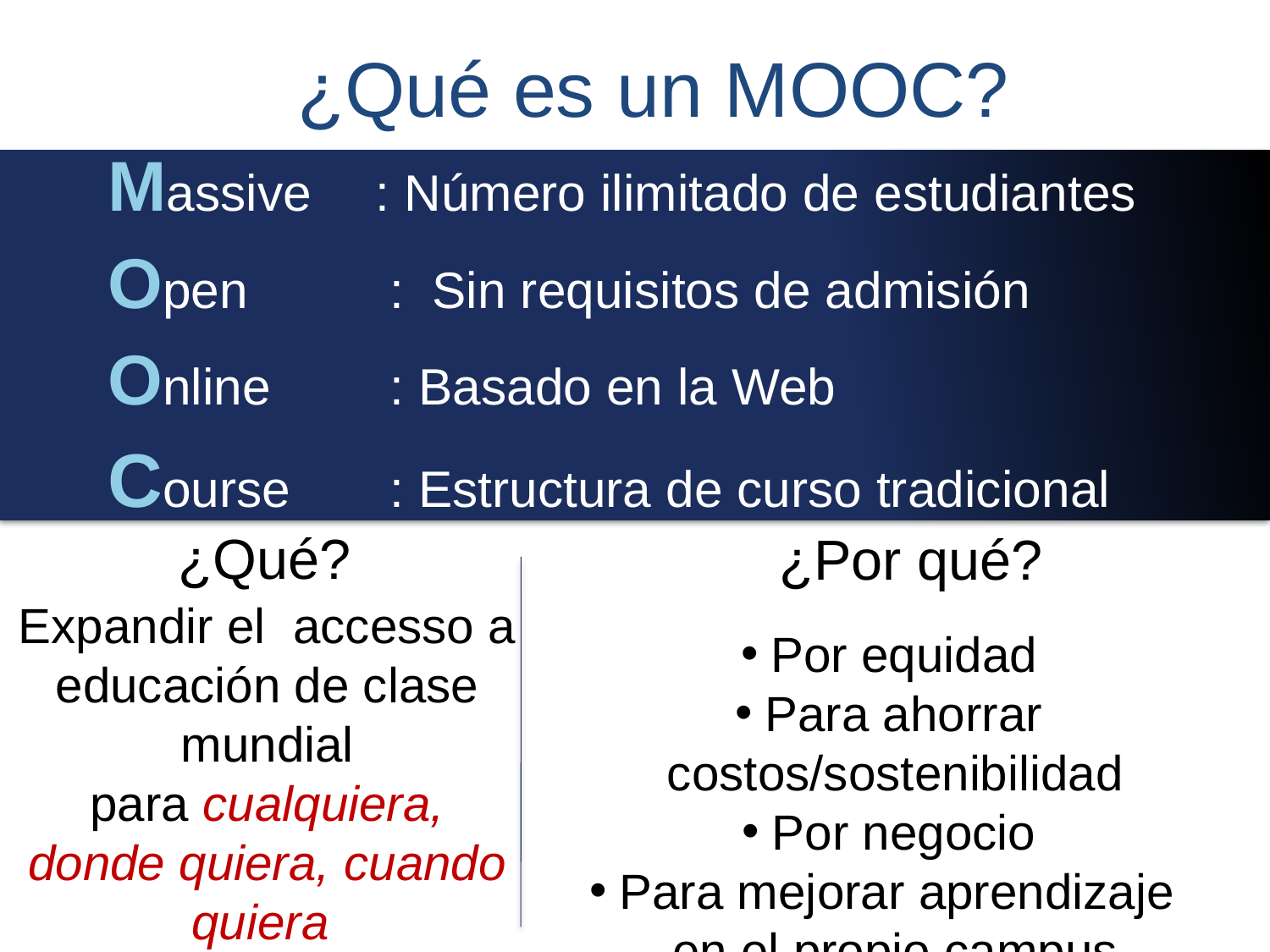

# ¿Qué es un MOOC?
Massive	 : Número ilimitado de estudiantes
Open          :  Sin requisitos de admisión
Online	  : Basado en la Web
Course	  : Estructura de curso tradicional

¿Qué?
¿Por qué?
Expandir el  accesso a educación de clase mundial
para cualquiera, donde quiera, cuando quiera
– y gratis
Por equidad
Para ahorrar costos/sostenibilidad
Por negocio
Para mejorar aprendizaje
en el propio campus